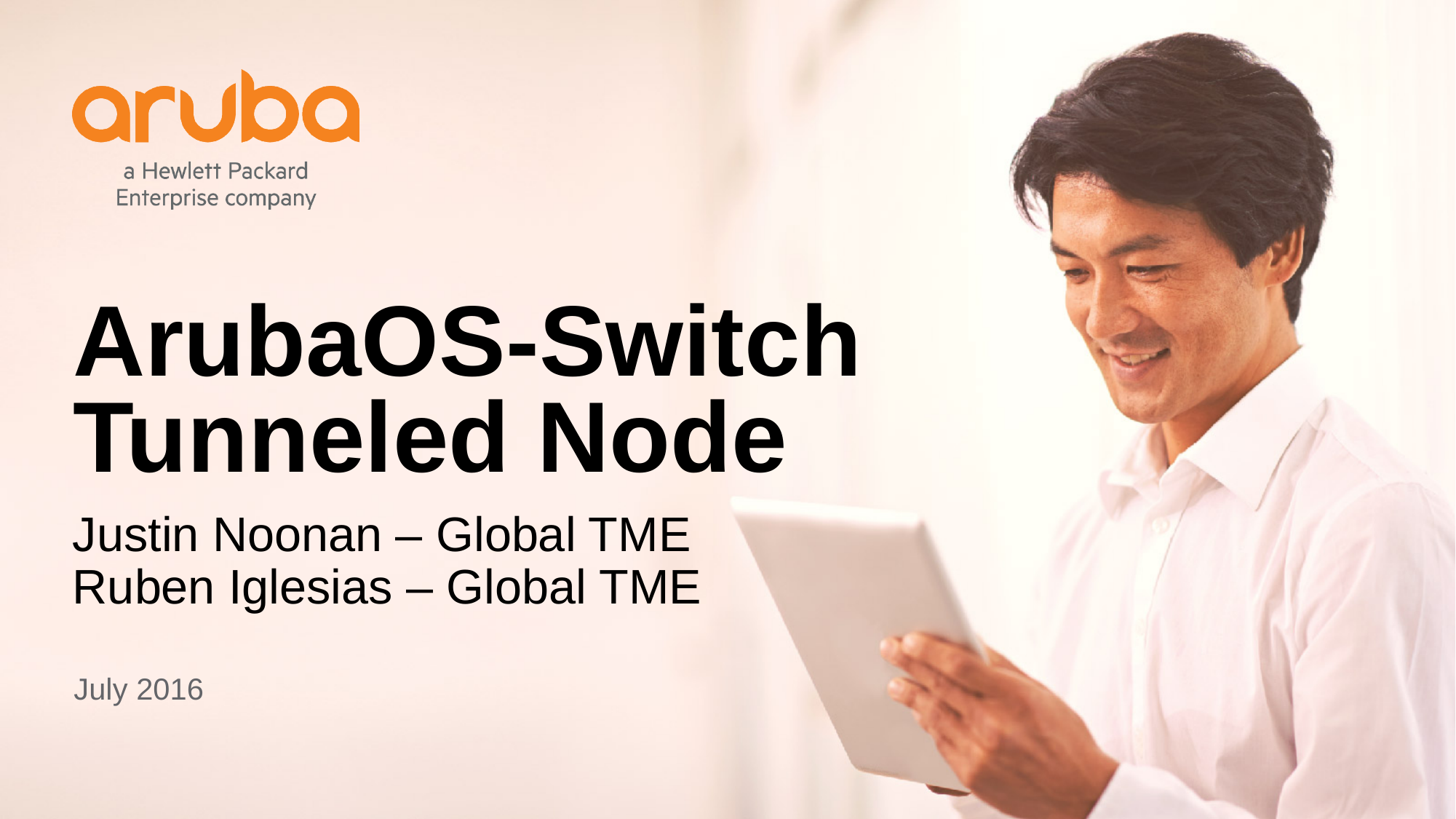

# ArubaOS-Switch Tunneled Node
Justin Noonan – Global TME
Ruben Iglesias – Global TME
July 2016